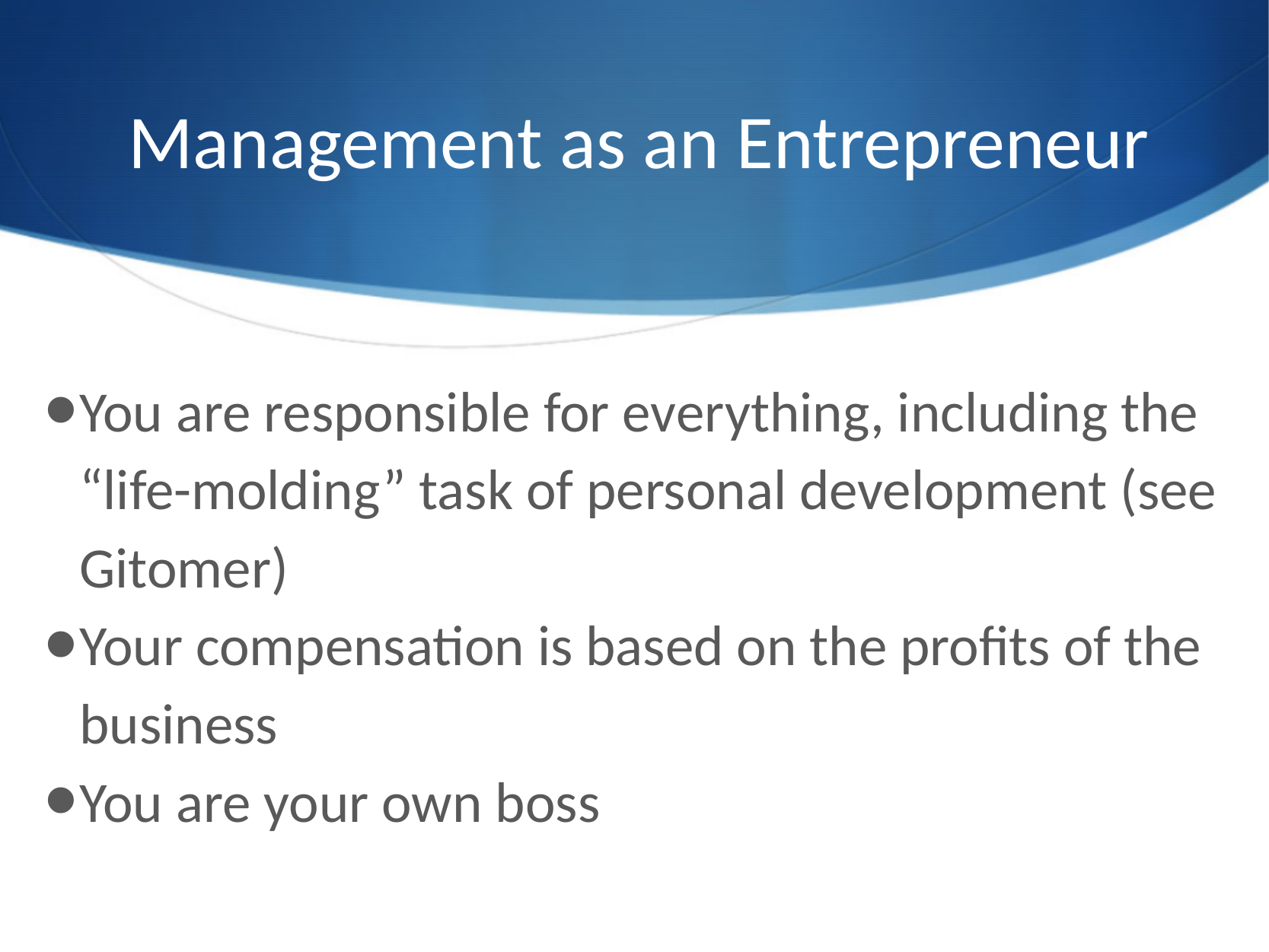

# Management as an Entrepreneur

You are responsible for everything, including the “life-molding” task of personal development (see Gitomer)
Your compensation is based on the profits of the business
You are your own boss